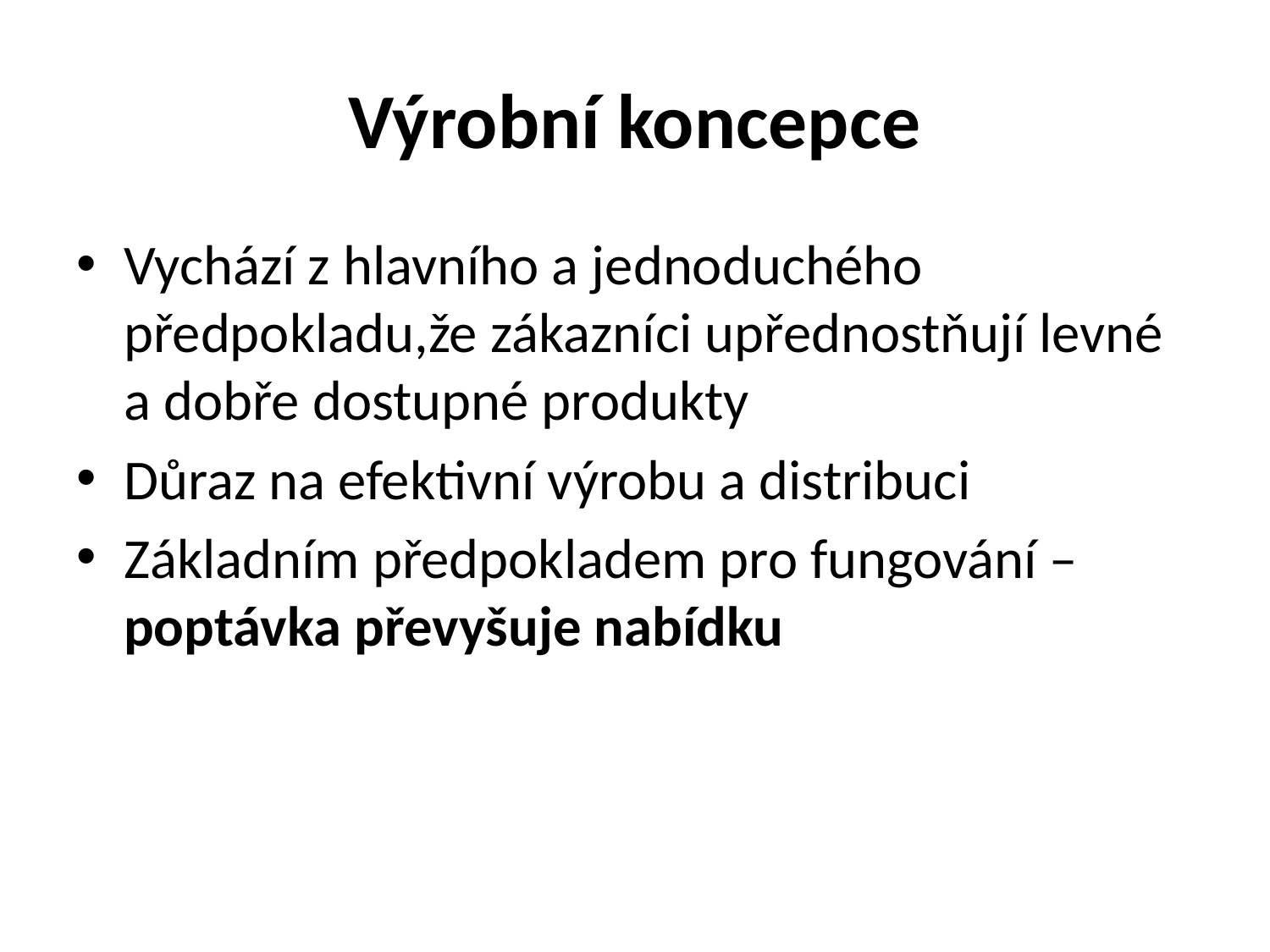

# Výrobní koncepce
Vychází z hlavního a jednoduchého předpokladu,že zákazníci upřednostňují levné a dobře dostupné produkty
Důraz na efektivní výrobu a distribuci
Základním předpokladem pro fungování – poptávka převyšuje nabídku